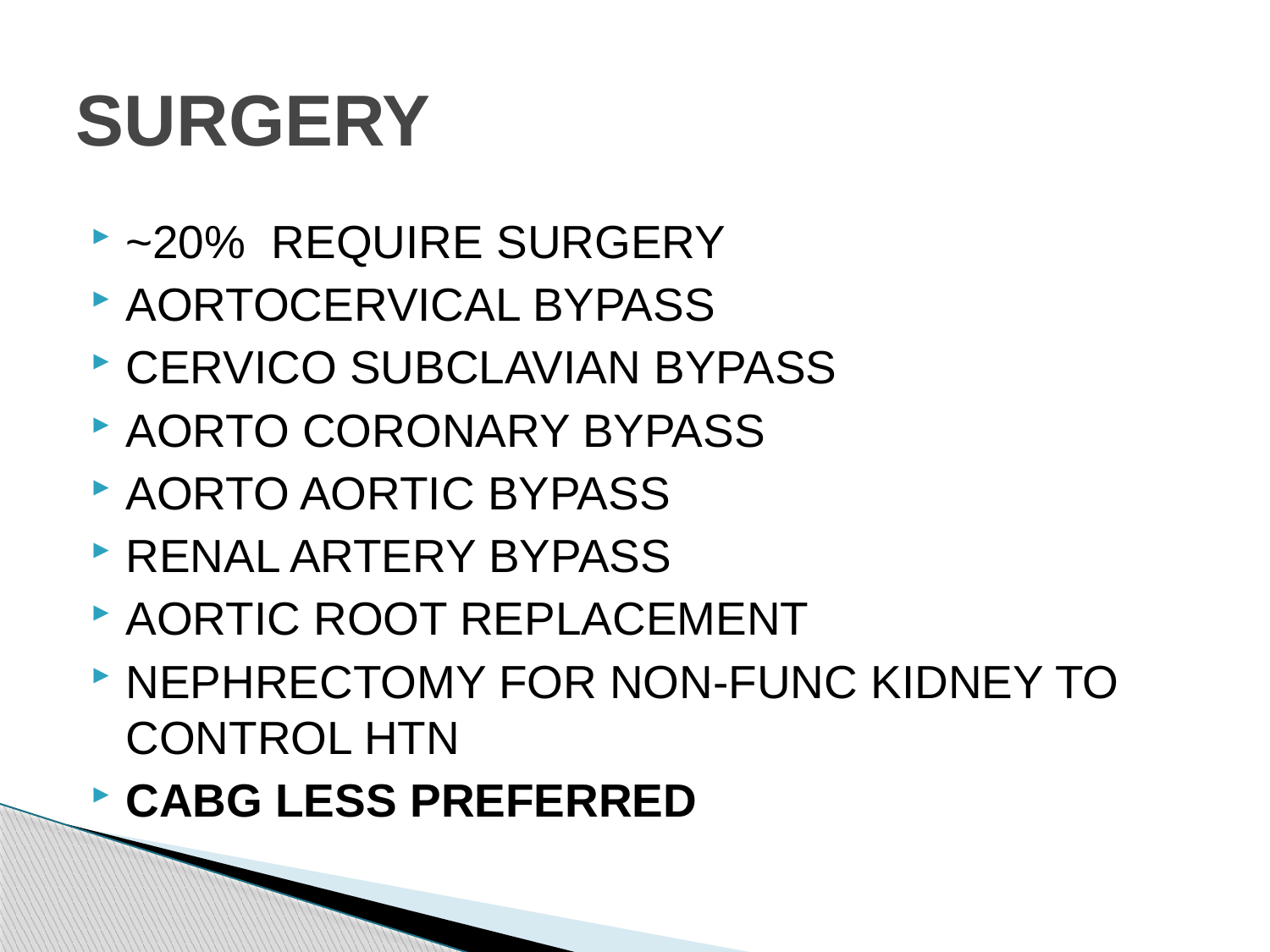

# SURGERY
~20%  REQUIRE SURGERY
AORTOCERVICAL BYPASS
CERVICO SUBCLAVIAN BYPASS
AORTO CORONARY BYPASS
AORTO AORTIC BYPASS
RENAL ARTERY BYPASS
AORTIC ROOT REPLACEMENT
NEPHRECTOMY FOR NON-FUNC KIDNEY TO CONTROL HTN
CABG LESS PREFERRED